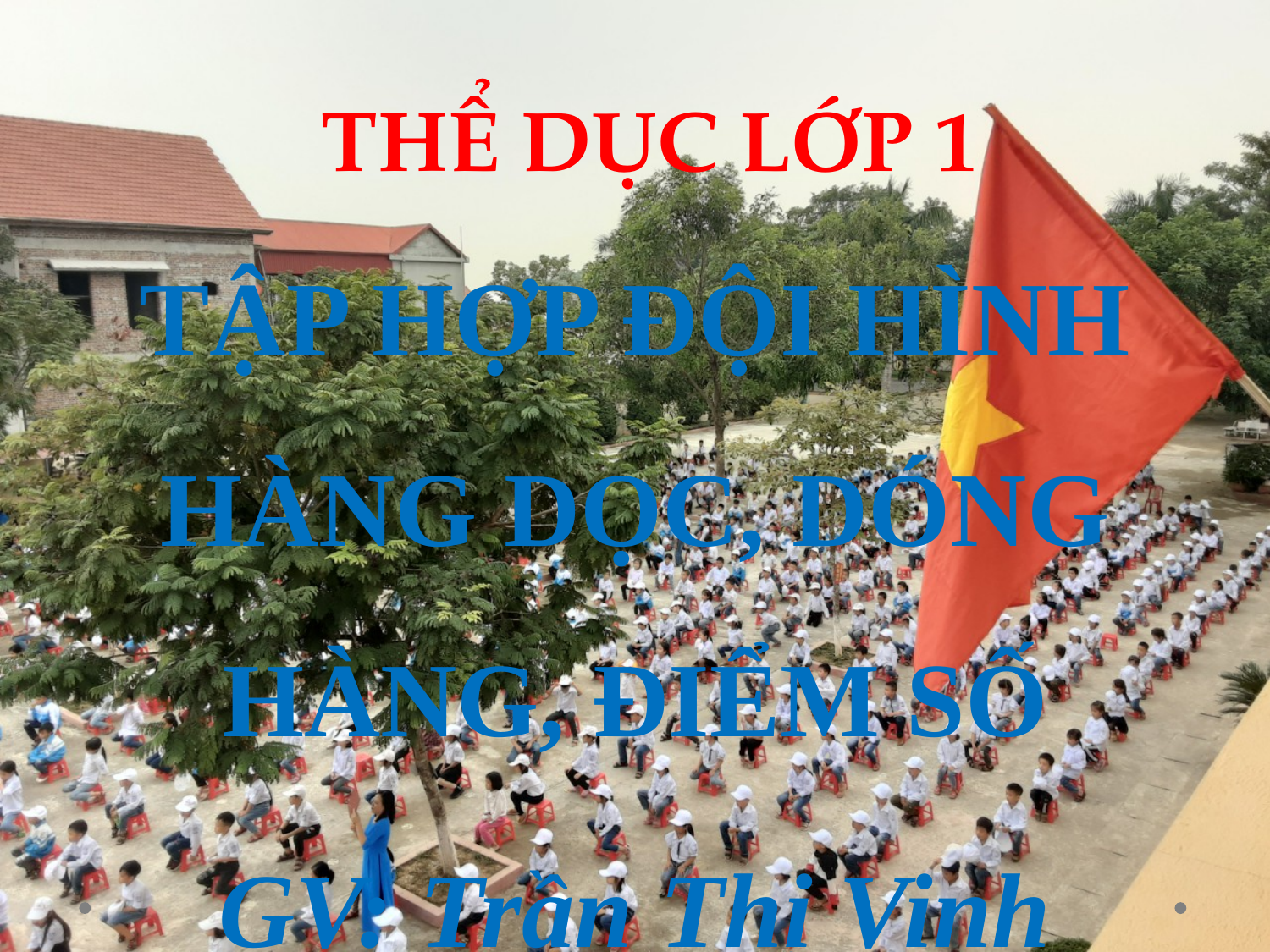

# THỂ DỤC LỚP 1
TẬP HỢP ĐỘI HÌNH HÀNG DỌC, DÓNG HÀNG, ĐIỂM SỐ
GV: Trần Thị Vinh